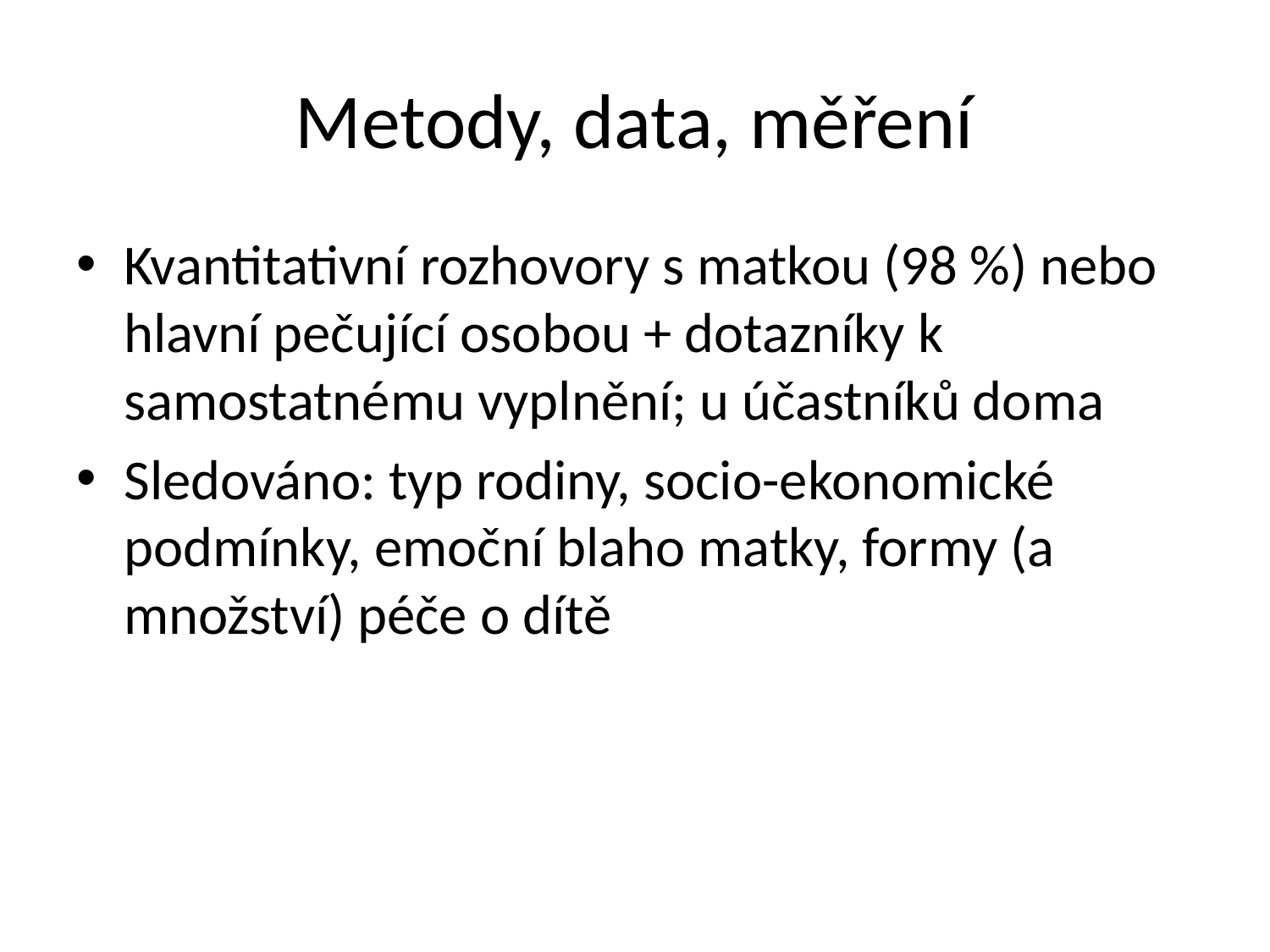

# Metody, data, měření
Kvantitativní rozhovory s matkou (98 %) nebo hlavní pečující osobou + dotazníky k samostatnému vyplnění; u účastníků doma
Sledováno: typ rodiny, socio-ekonomické podmínky, emoční blaho matky, formy (a množství) péče o dítě